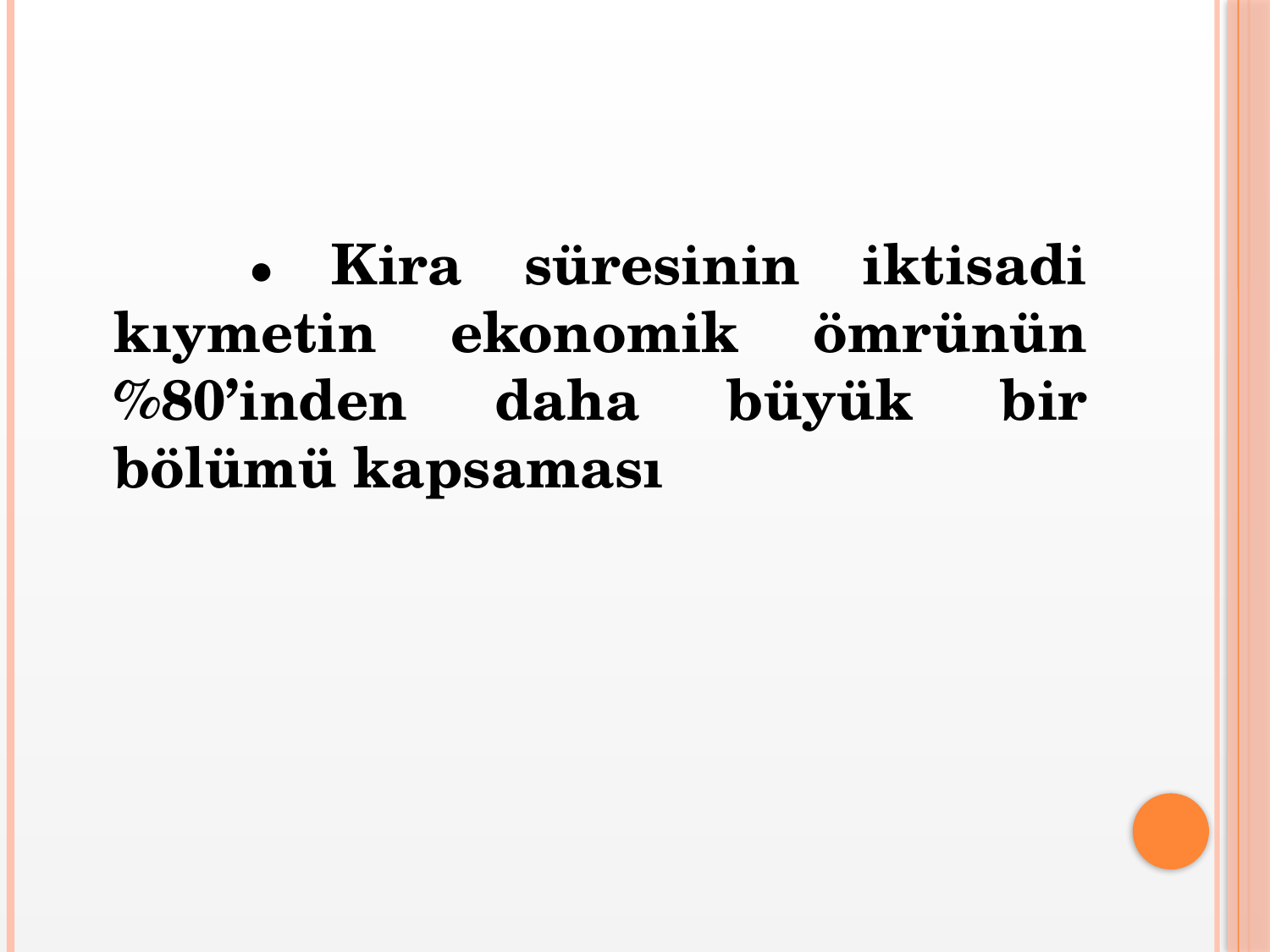

● Kira süresinin iktisadi kıymetin ekonomik ömrünün %80’inden daha büyük bir bölümü kapsaması